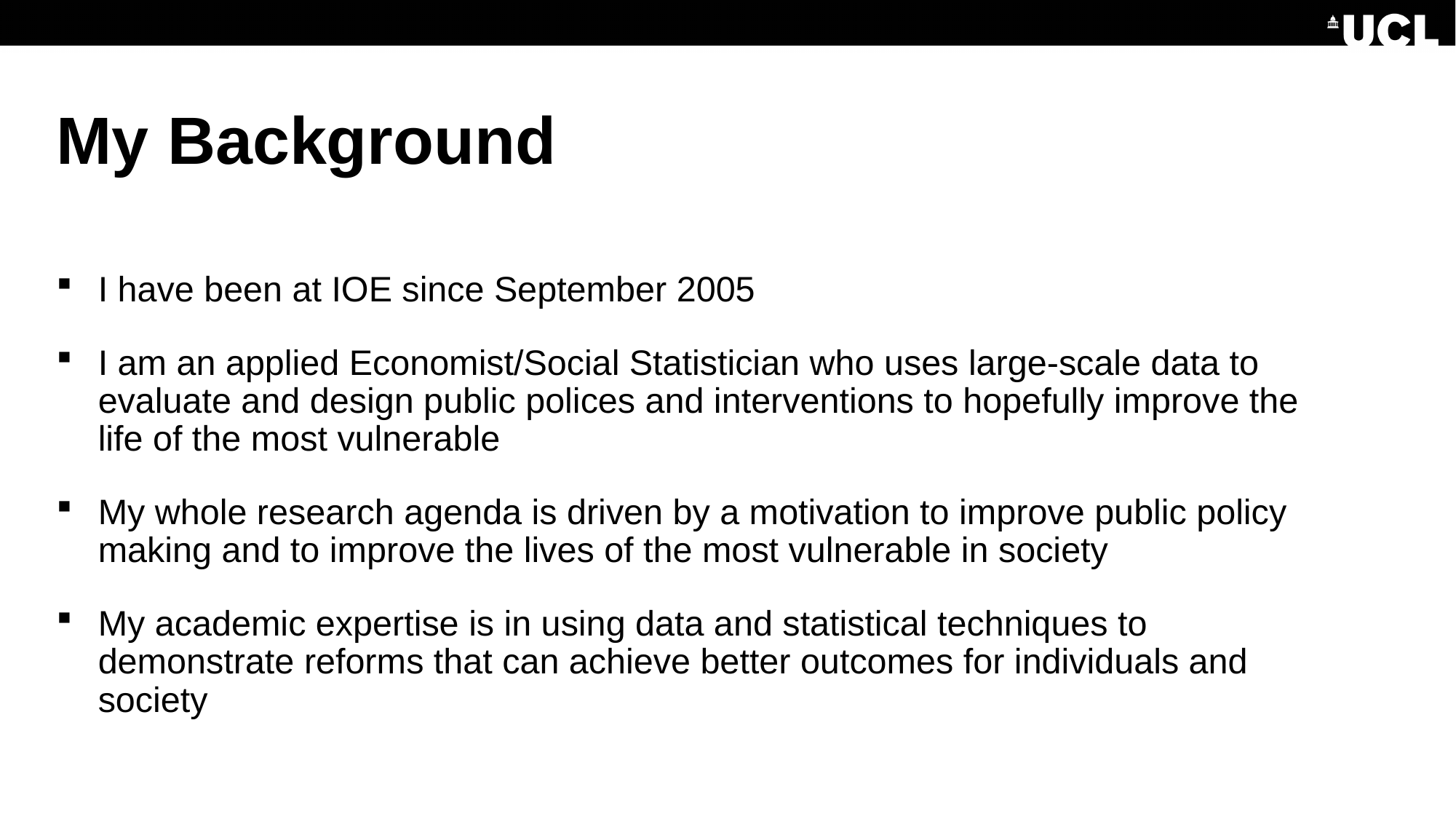

# My Background
I have been at IOE since September 2005
I am an applied Economist/Social Statistician who uses large-scale data to evaluate and design public polices and interventions to hopefully improve the life of the most vulnerable
My whole research agenda is driven by a motivation to improve public policy making and to improve the lives of the most vulnerable in society
My academic expertise is in using data and statistical techniques to demonstrate reforms that can achieve better outcomes for individuals and society